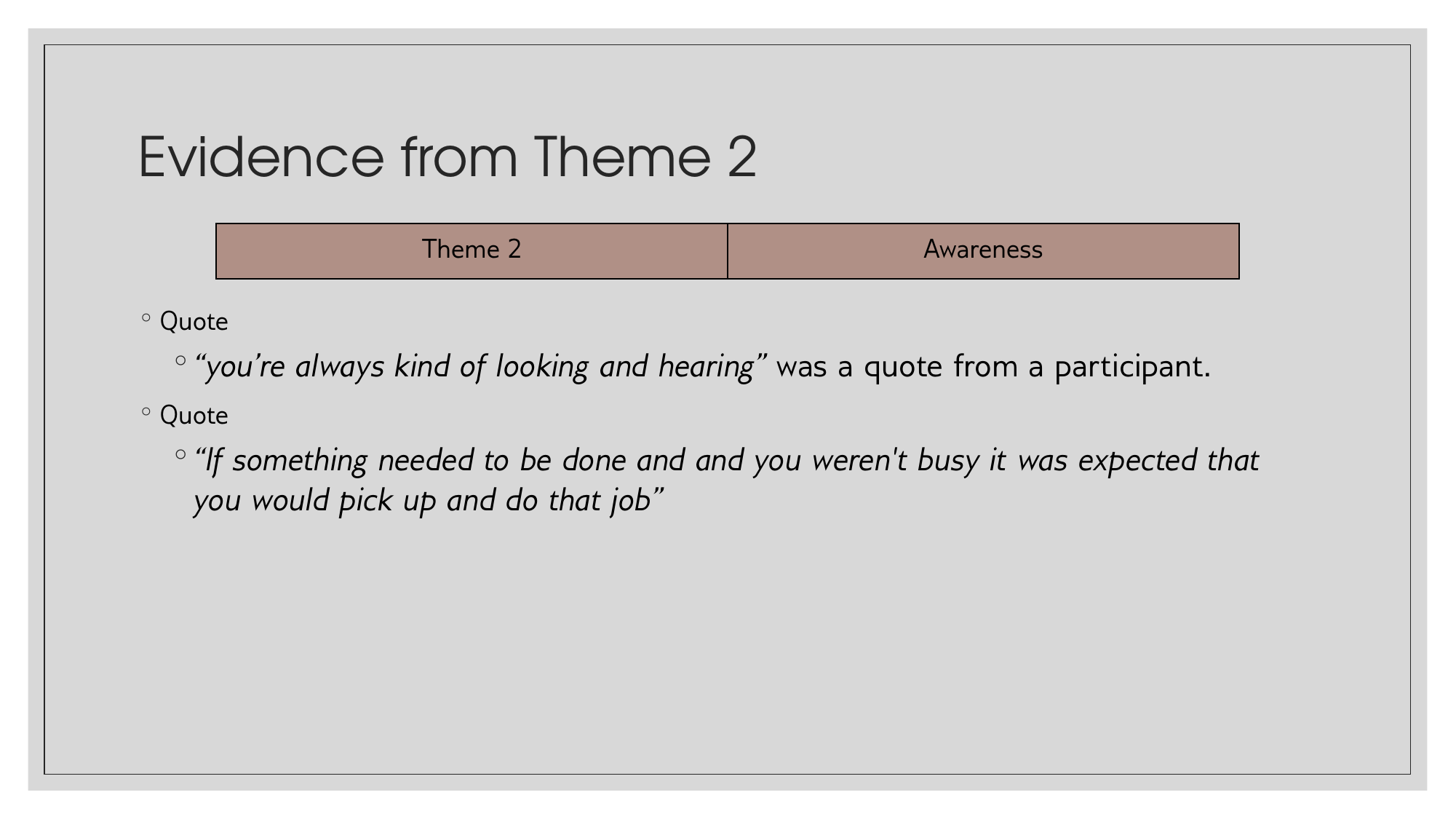

# Evidence from Theme 2
| Theme 2 | Awareness |
| --- | --- |

Quote
“you’re always kind of looking and hearing” was a quote from a participant.
Quote
“If something needed to be done and and you weren't busy it was expected that you would pick up and do that job”